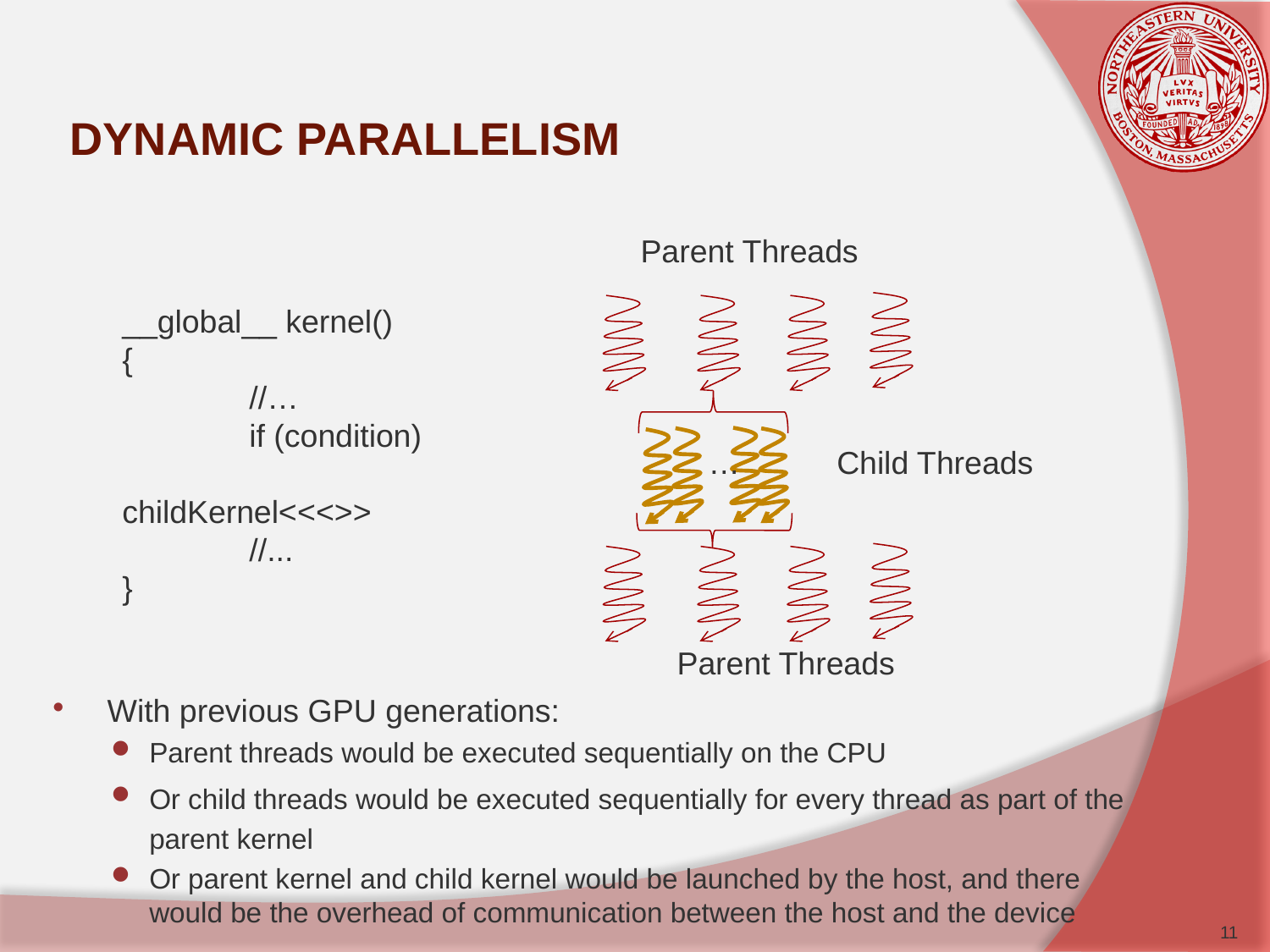

# DYNAMIC PARALLELISM
Parent Threads

__global__ kernel()
{
	//…
	if (condition)
		childKernel<<<>>
	//...
}

…
Child Threads

Parent Threads
With previous GPU generations:
Parent threads would be executed sequentially on the CPU
Or child threads would be executed sequentially for every thread as part of the parent kernel
Or parent kernel and child kernel would be launched by the host, and there would be the overhead of communication between the host and the device
11